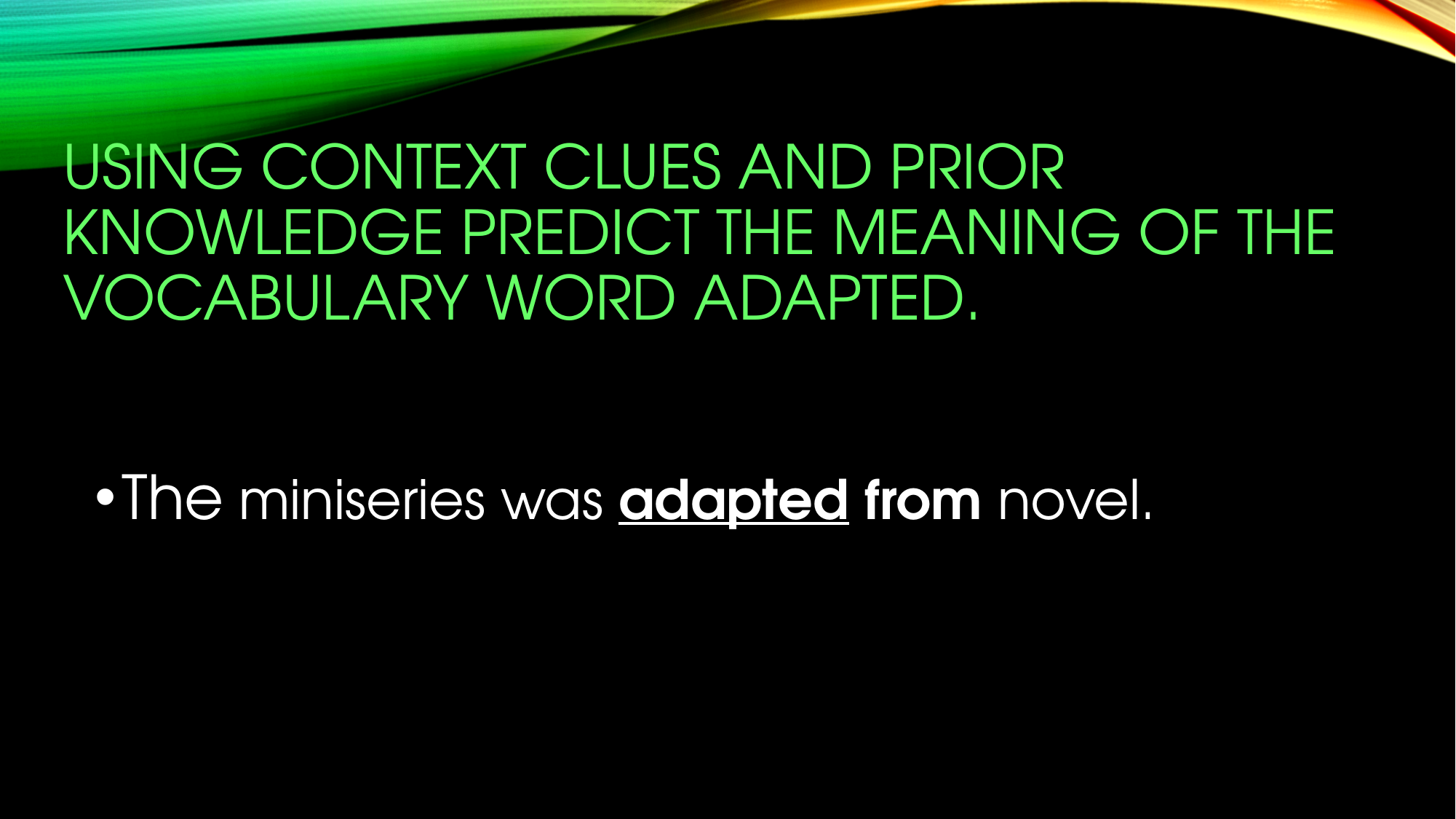

# Using context clues and prior knowledge predict the meaning of the vocabulary word Adapted.
The miniseries was adapted from novel.